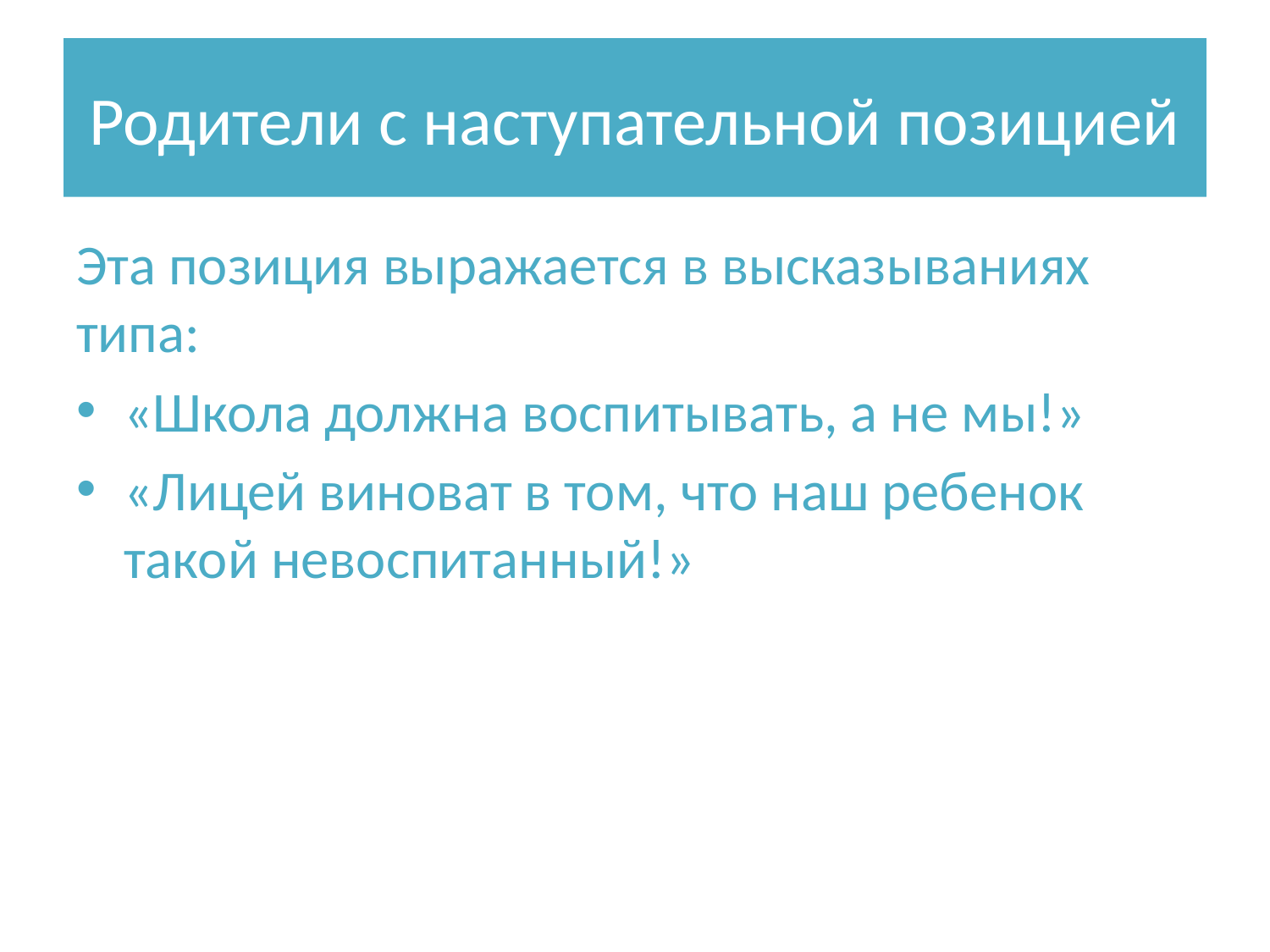

# Родители с наступательной позицией
Эта позиция выражается в высказываниях типа:
«Школа должна воспитывать, а не мы!»
«Лицей виноват в том, что наш ребенок такой невоспитанный!»